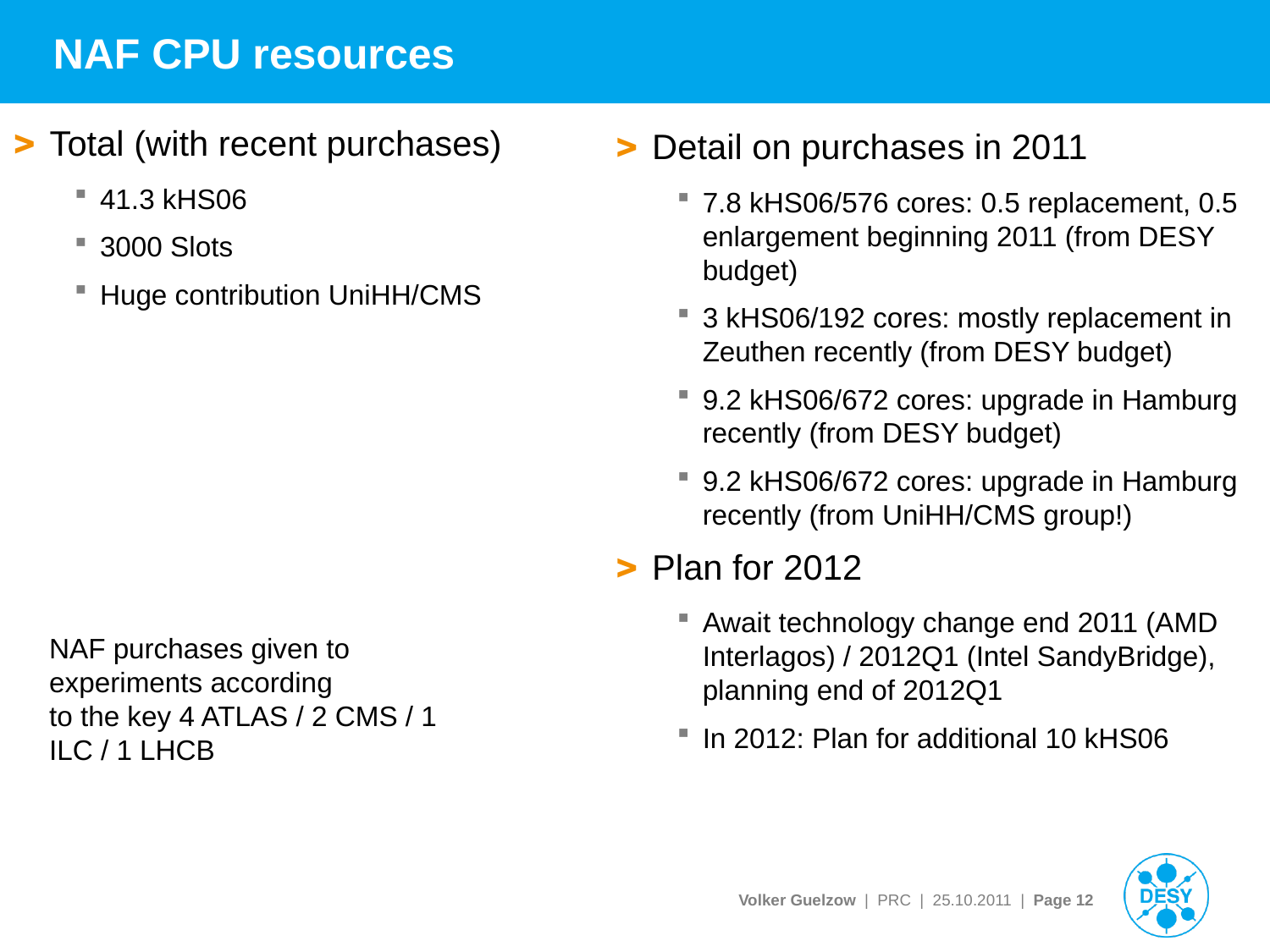

# NAF CPU resources
Total (with recent purchases)
41.3 kHS06
3000 Slots
Huge contribution UniHH/CMS
Detail on purchases in 2011
7.8 kHS06/576 cores: 0.5 replacement, 0.5 enlargement beginning 2011 (from DESY budget)
3 kHS06/192 cores: mostly replacement in Zeuthen recently (from DESY budget)
9.2 kHS06/672 cores: upgrade in Hamburg recently (from DESY budget)
9.2 kHS06/672 cores: upgrade in Hamburg recently (from UniHH/CMS group!)
Plan for 2012
Await technology change end 2011 (AMD Interlagos) / 2012Q1 (Intel SandyBridge), planning end of 2012Q1
In 2012: Plan for additional 10 kHS06
NAF purchases given to experiments according
to the key 4 ATLAS / 2 CMS / 1 ILC / 1 LHCB